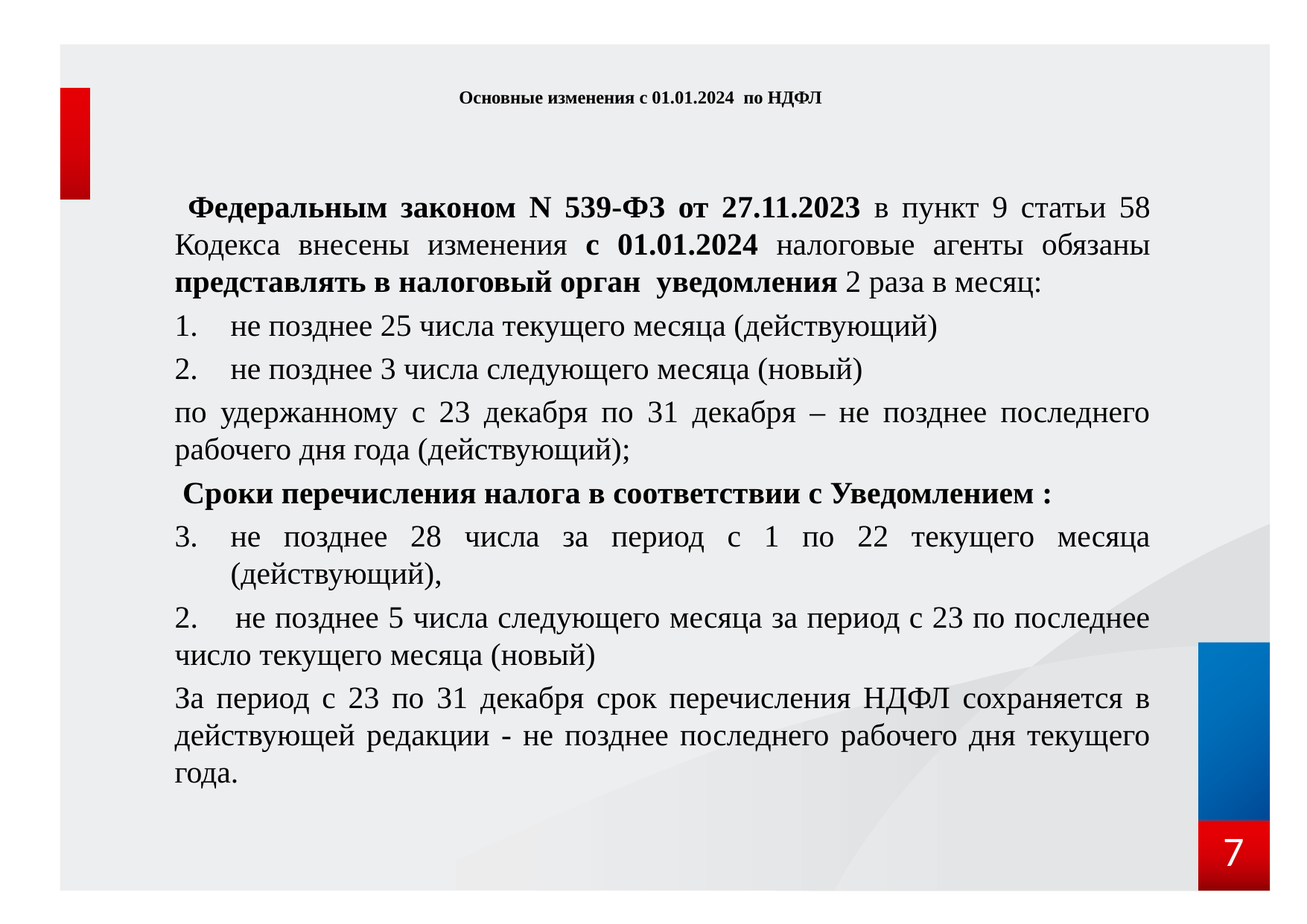

# Основные изменения с 01.01.2024  по НДФЛ
 Федеральным законом N 539-ФЗ от 27.11.2023 в пункт 9 статьи 58 Кодекса внесены изменения с 01.01.2024 налоговые агенты обязаны представлять в налоговый орган  уведомления 2 раза в месяц:
не позднее 25 числа текущего месяца (действующий)
не позднее 3 числа следующего месяца (новый)
по удержанному с 23 декабря по 31 декабря – не позднее последнего рабочего дня года (действующий);
 Сроки перечисления налога в соответствии с Уведомлением :
не позднее 28 числа за период с 1 по 22 текущего месяца (действующий),
2.    не позднее 5 числа следующего месяца за период с 23 по последнее число текущего месяца (новый)
За период с 23 по 31 декабря срок перечисления НДФЛ сохраняется в действующей редакции - не позднее последнего рабочего дня текущего года.

7